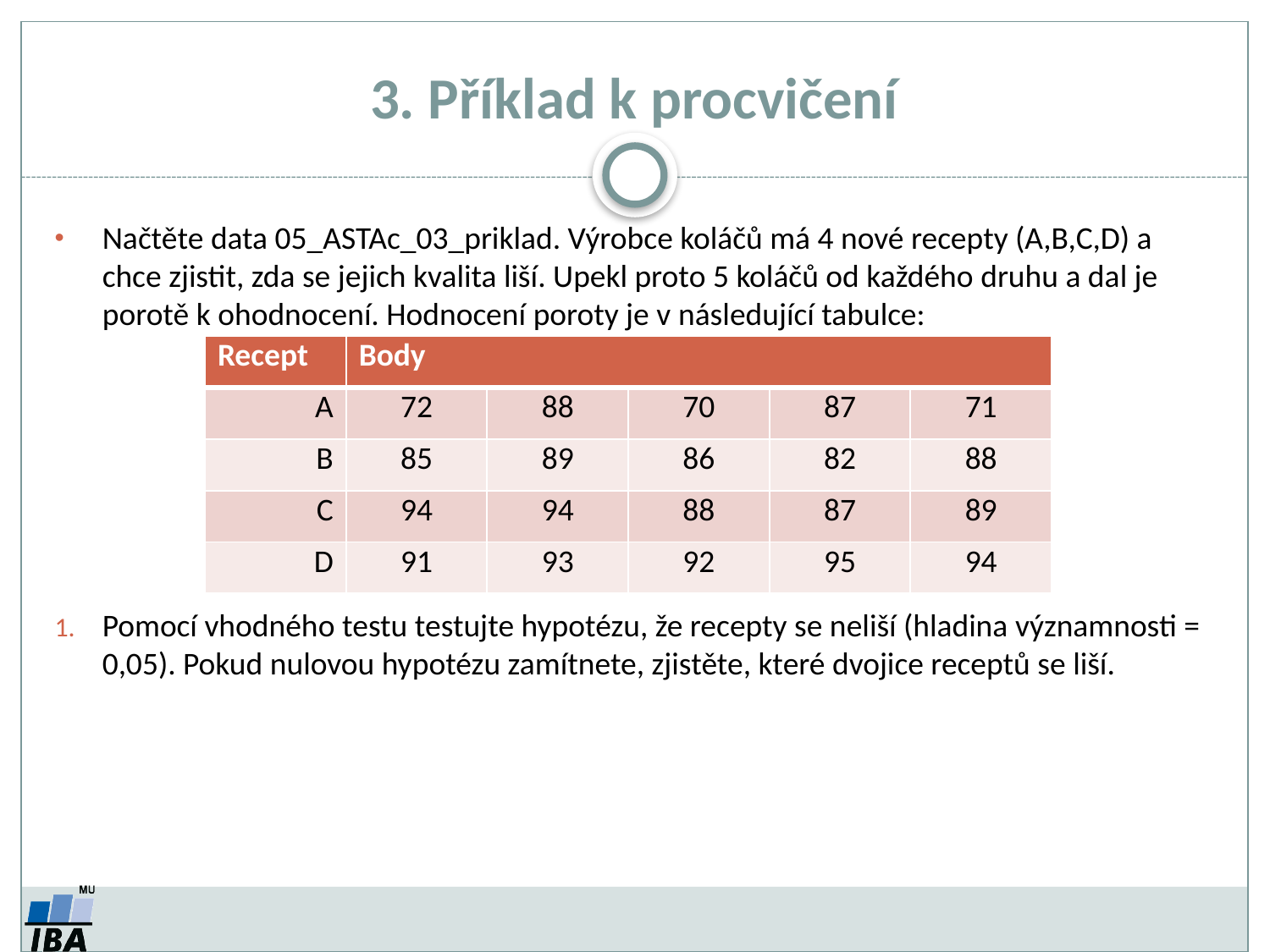

# 3. Příklad k procvičení
Načtěte data 05_ASTAc_03_priklad. Výrobce koláčů má 4 nové recepty (A,B,C,D) a chce zjistit, zda se jejich kvalita liší. Upekl proto 5 koláčů od každého druhu a dal je porotě k ohodnocení. Hodnocení poroty je v následující tabulce:

Pomocí vhodného testu testujte hypotézu, že recepty se neliší (hladina významnosti = 0,05). Pokud nulovou hypotézu zamítnete, zjistěte, které dvojice receptů se liší.

| Recept | Body |  |  |  |  |
| --- | --- | --- | --- | --- | --- |
| A | 72 | 88 | 70 | 87 | 71 |
| B | 85 | 89 | 86 | 82 | 88 |
| C | 94 | 94 | 88 | 87 | 89 |
| D | 91 | 93 | 92 | 95 | 94 |